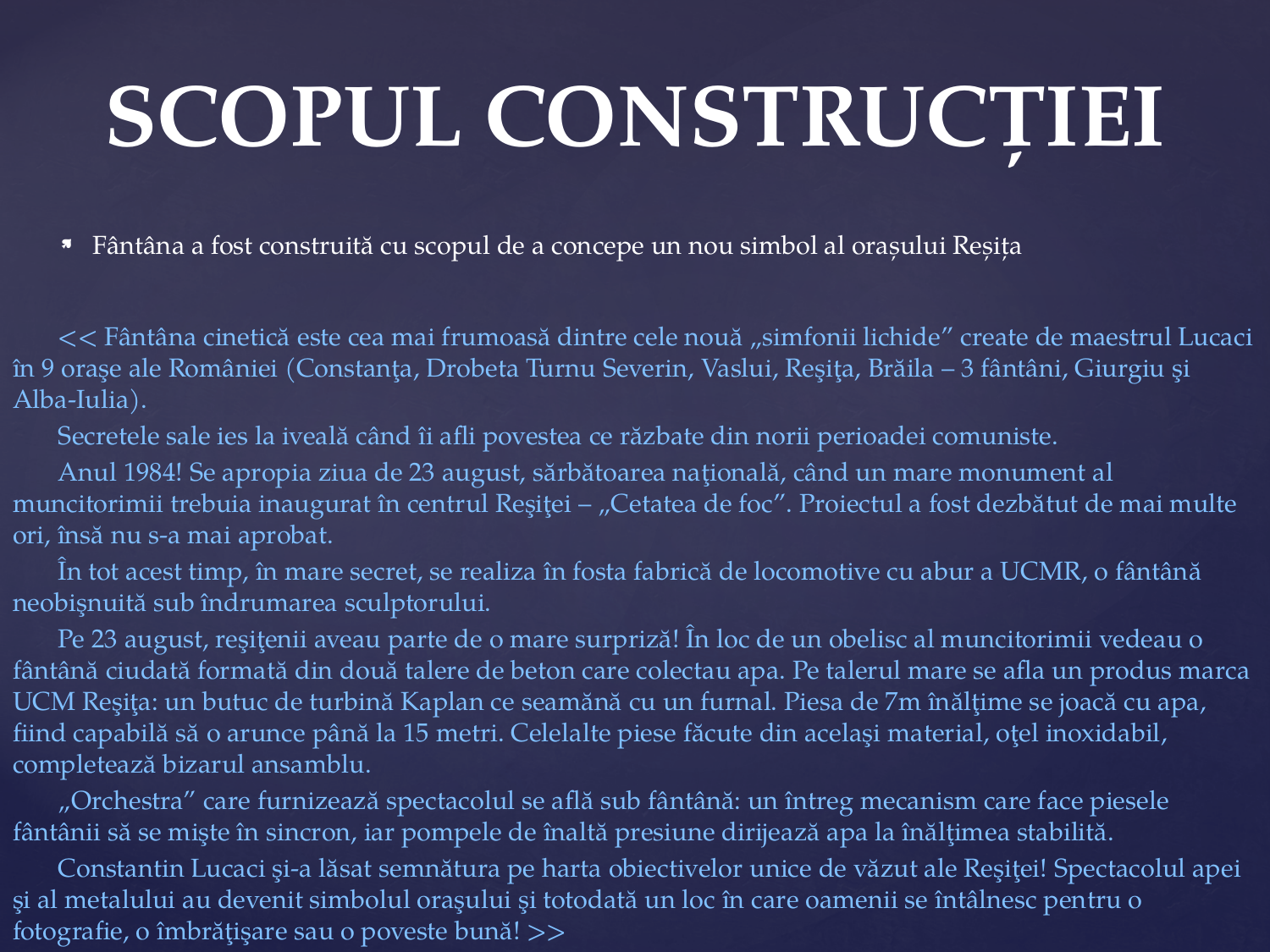

# SCOPUL CONSTRUCȚIEI
Fântâna a fost construită cu scopul de a concepe un nou simbol al orașului Reșița

	<< Fântâna cinetică este cea mai frumoasă dintre cele nouă „simfonii lichide” create de maestrul Lucaci în 9 oraşe ale României (Constanţa, Drobeta Turnu Severin, Vaslui, Reşiţa, Brăila – 3 fântâni, Giurgiu şi Alba-Iulia).
	Secretele sale ies la iveală când îi afli povestea ce răzbate din norii perioadei comuniste.
	Anul 1984! Se apropia ziua de 23 august, sărbătoarea naţională, când un mare monument al muncitorimii trebuia inaugurat în centrul Reşiţei – „Cetatea de foc”. Proiectul a fost dezbătut de mai multe ori, însă nu s-a mai aprobat.
	În tot acest timp, în mare secret, se realiza în fosta fabrică de locomotive cu abur a UCMR, o fântână neobişnuită sub îndrumarea sculptorului.
	Pe 23 august, reşiţenii aveau parte de o mare surpriză! În loc de un obelisc al muncitorimii vedeau o fântână ciudată formată din două talere de beton care colectau apa. Pe talerul mare se afla un produs marca UCM Reşiţa: un butuc de turbină Kaplan ce seamănă cu un furnal. Piesa de 7m înălţime se joacă cu apa, fiind capabilă să o arunce până la 15 metri. Celelalte piese făcute din acelaşi material, oţel inoxidabil, completează bizarul ansamblu.
	„Orchestra” care furnizează spectacolul se află sub fântână: un întreg mecanism care face piesele fântânii să se mişte în sincron, iar pompele de înaltă presiune dirijează apa la înălţimea stabilită.
	Constantin Lucaci şi-a lăsat semnătura pe harta obiectivelor unice de văzut ale Reşiţei! Spectacolul apei şi al metalului au devenit simbolul oraşului şi totodată un loc în care oamenii se întâlnesc pentru o fotografie, o îmbrăţişare sau o poveste bună! >>